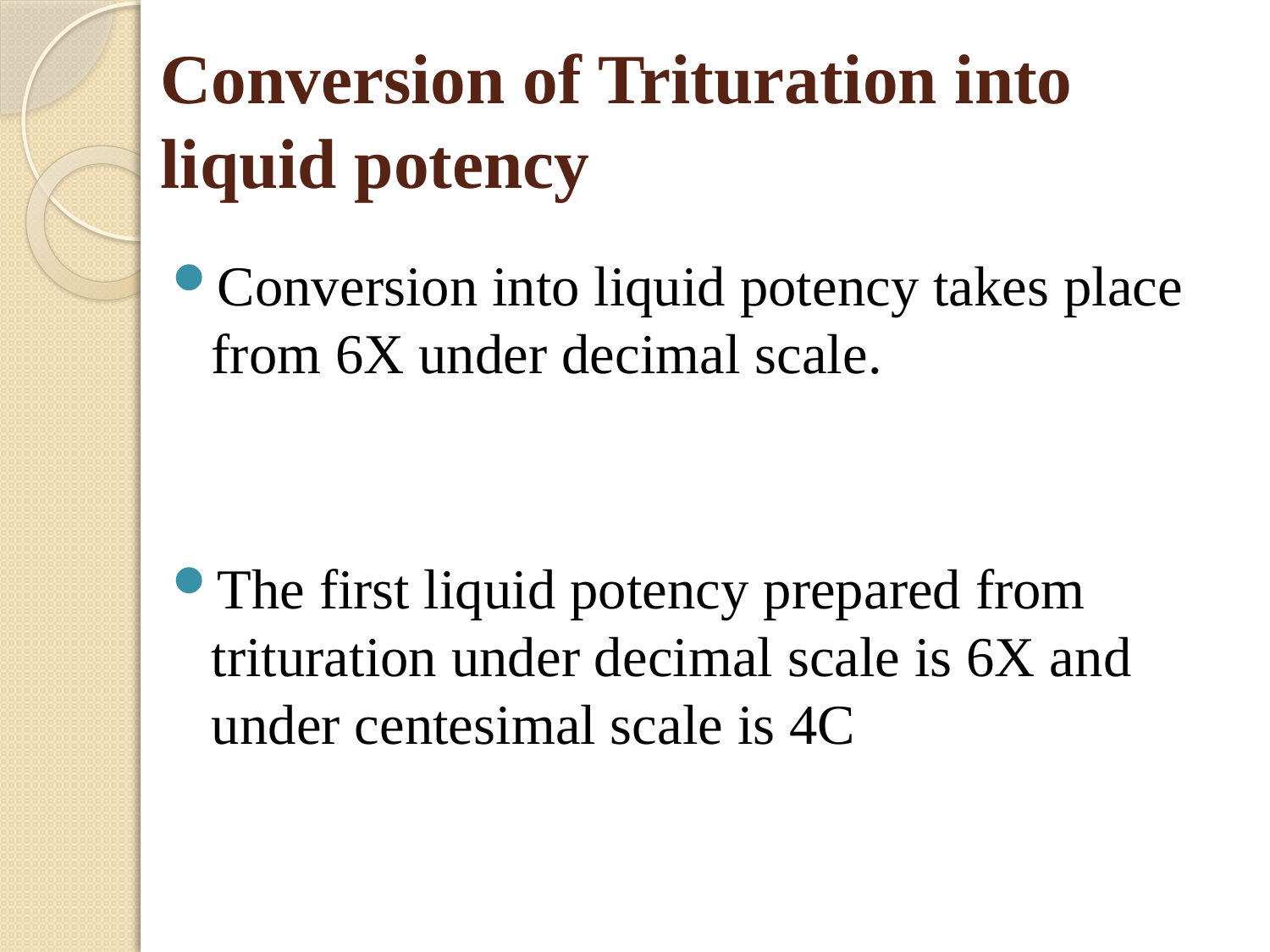

# Conversion of Trituration into liquid potency
Conversion into liquid potency takes place from 6X under decimal scale.

The first liquid potency prepared from trituration under decimal scale is 6X and under centesimal scale is 4C